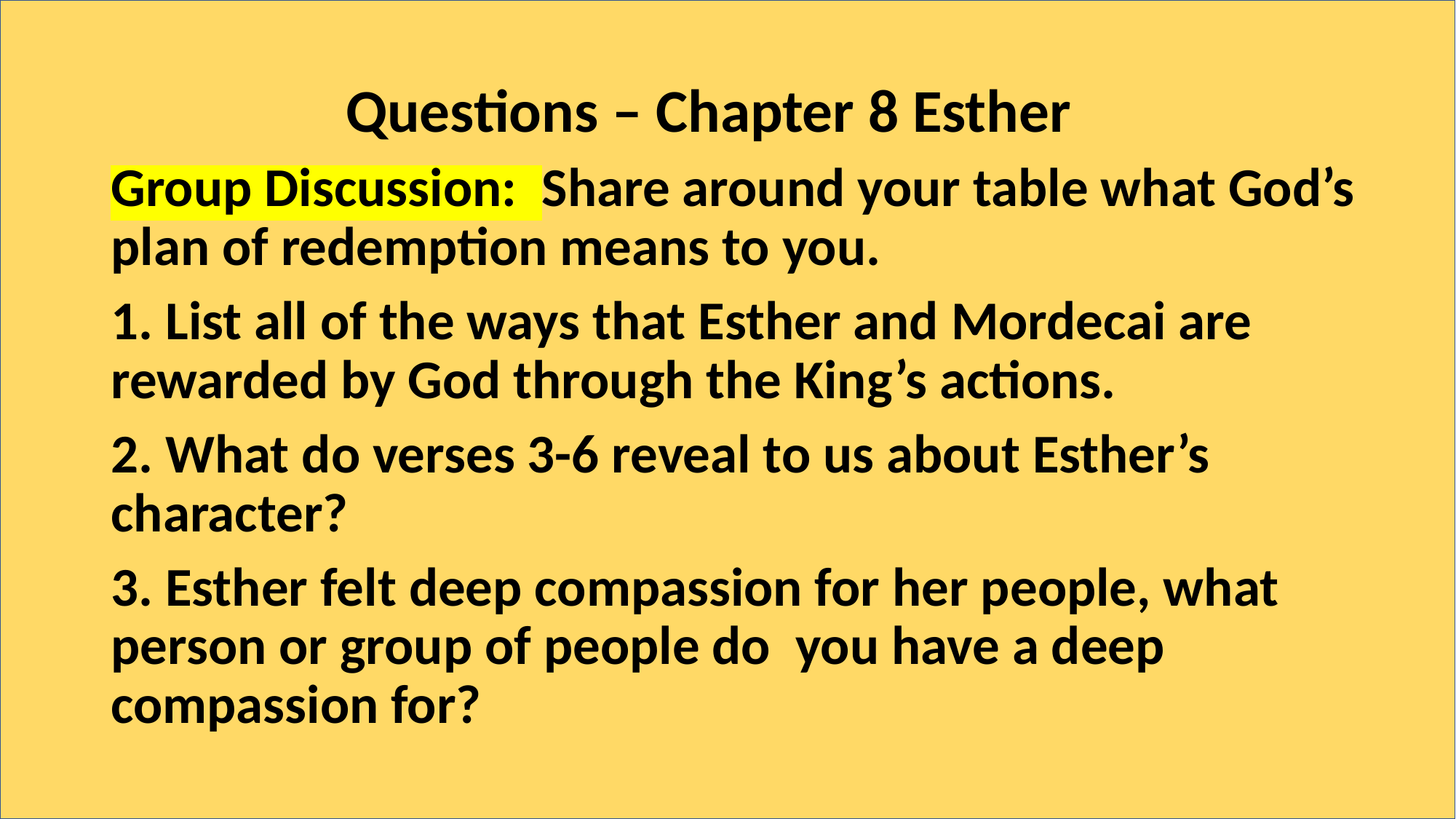

# Questions – Chapter 8 Esther
Group Discussion:  Share around your table what God’s plan of redemption means to you.
1. List all of the ways that Esther and Mordecai are rewarded by God through the King’s actions.
2. What do verses 3-6 reveal to us about Esther’s character?
3. Esther felt deep compassion for her people, what person or group of people do  you have a deep compassion for?